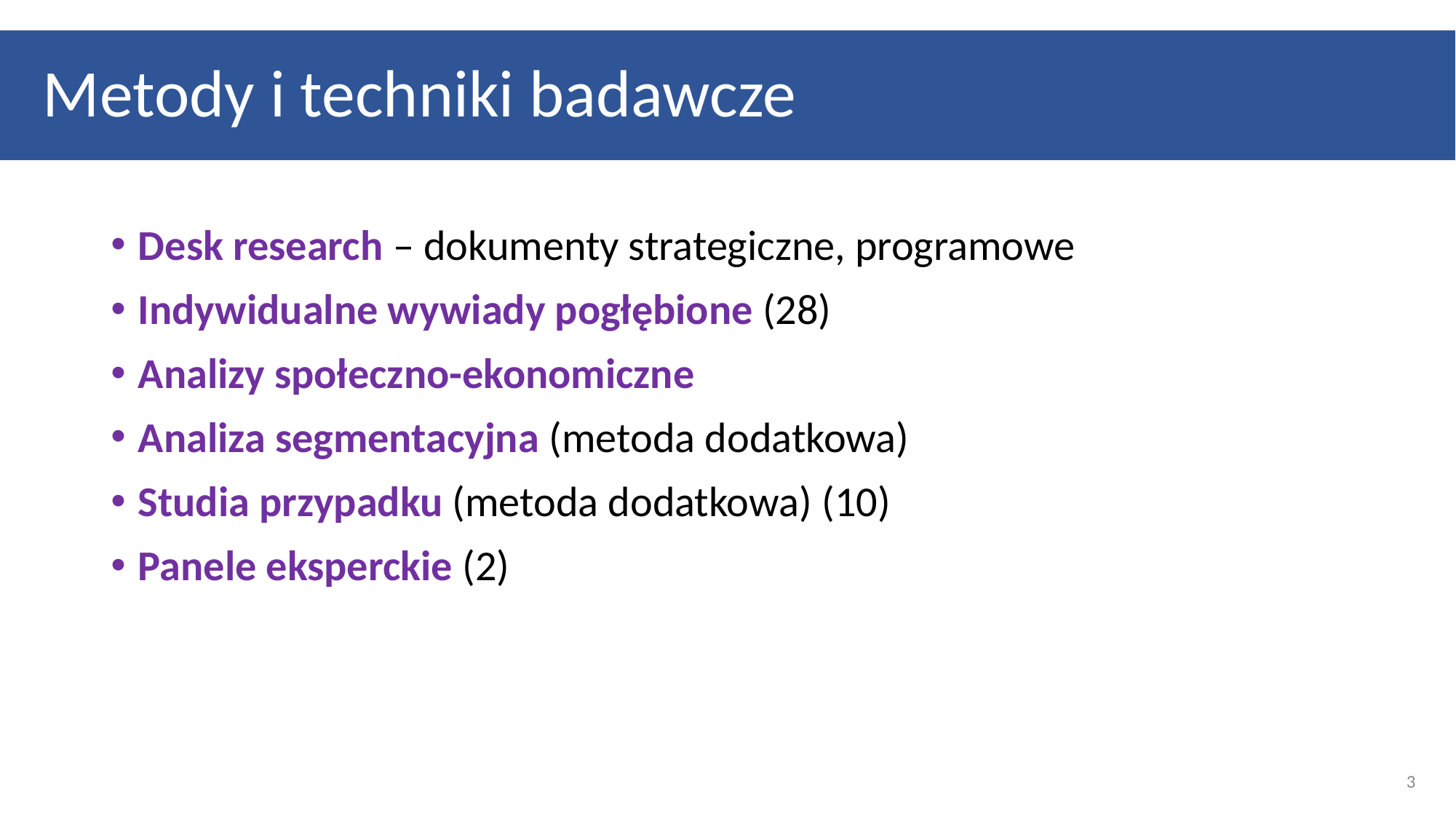

# Metody i techniki badawcze
Desk research – dokumenty strategiczne, programowe
Indywidualne wywiady pogłębione (28)
Analizy społeczno-ekonomiczne
Analiza segmentacyjna (metoda dodatkowa)
Studia przypadku (metoda dodatkowa) (10)
Panele eksperckie (2)

3